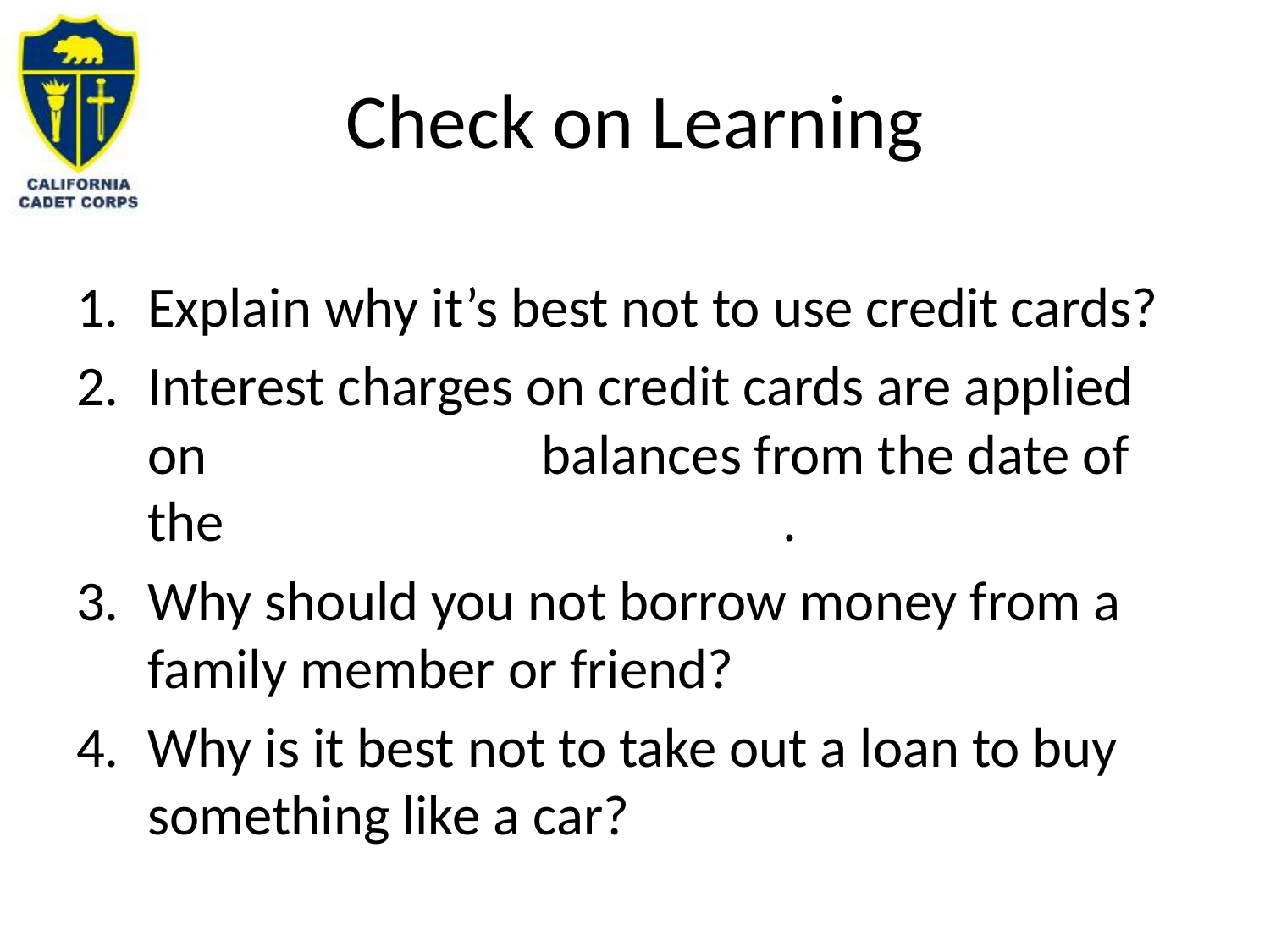

# Check on Learning
Explain why it’s best not to use credit cards?
Interest charges on credit cards are applied on 			 balances from the date of the 					.
Why should you not borrow money from a family member or friend?
Why is it best not to take out a loan to buy  something like a car?